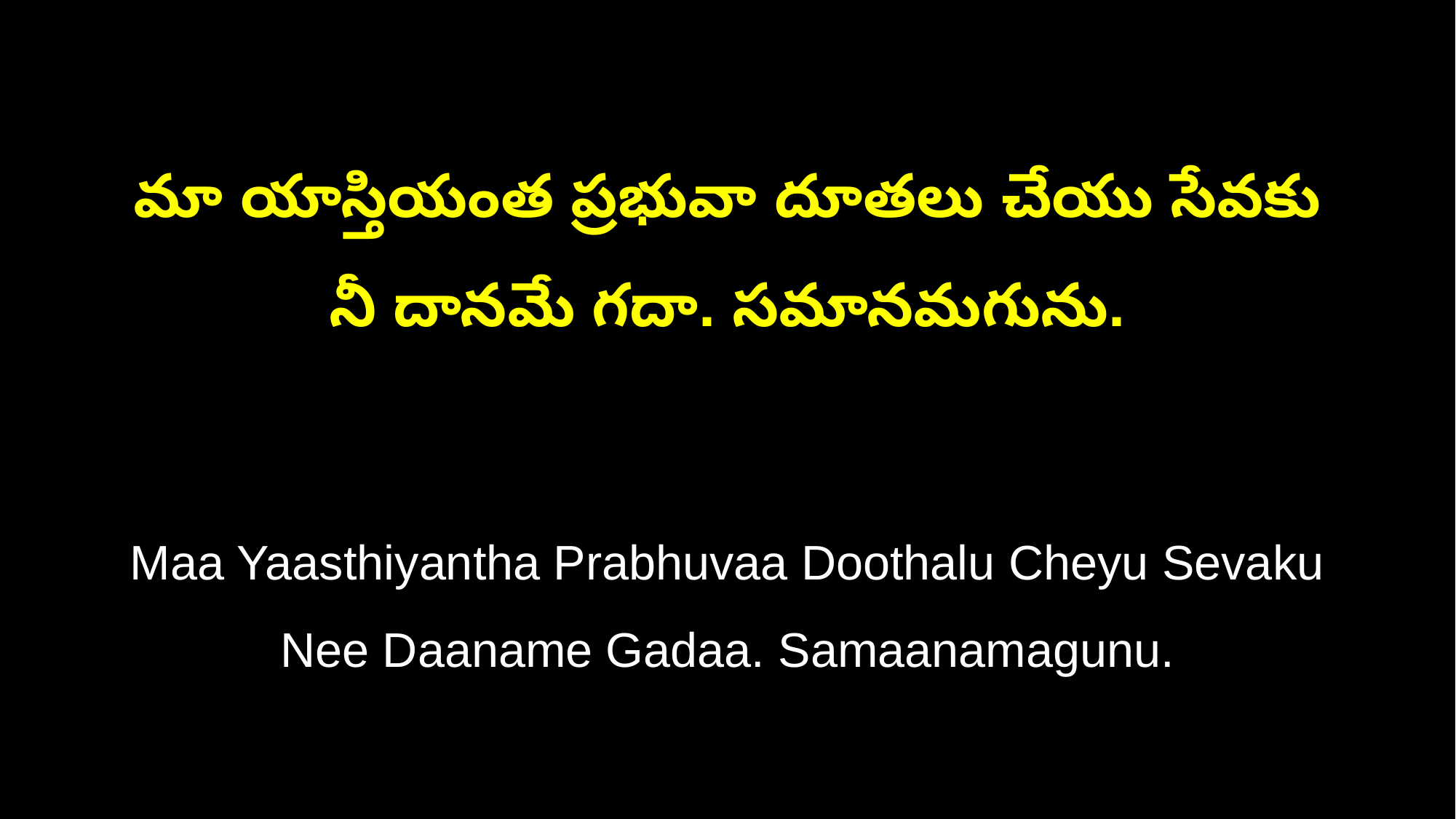

మా యాస్తియంత ప్రభువా దూతలు చేయు సేవకు
నీ దానమే గదా. సమానమగును.
Maa Yaasthiyantha Prabhuvaa Doothalu Cheyu Sevaku
Nee Daaname Gadaa. Samaanamagunu.